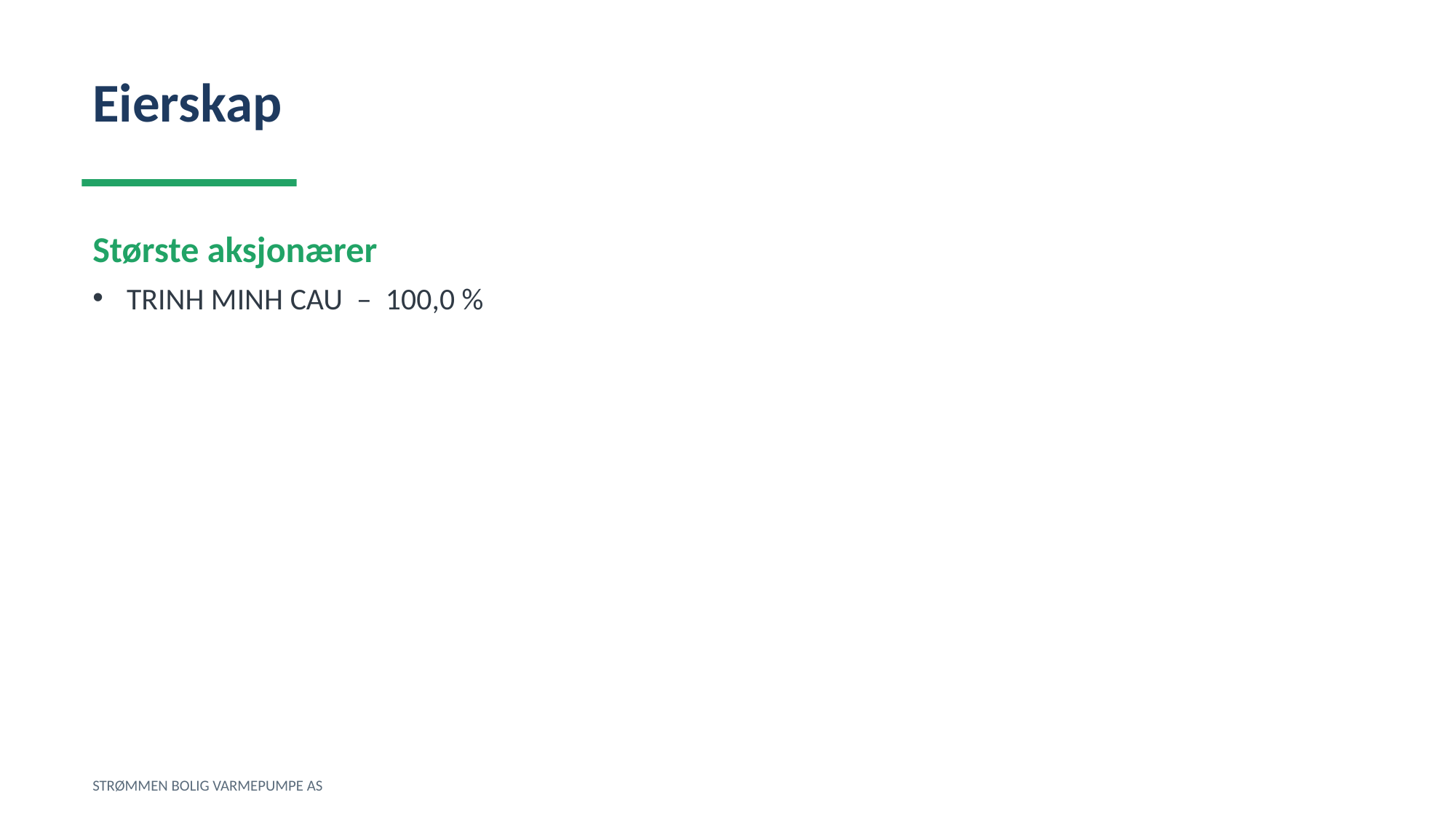

Eierskap

Største aksjonærer
TRINH MINH CAU  –  100,0 %
STRØMMEN BOLIG VARMEPUMPE AS